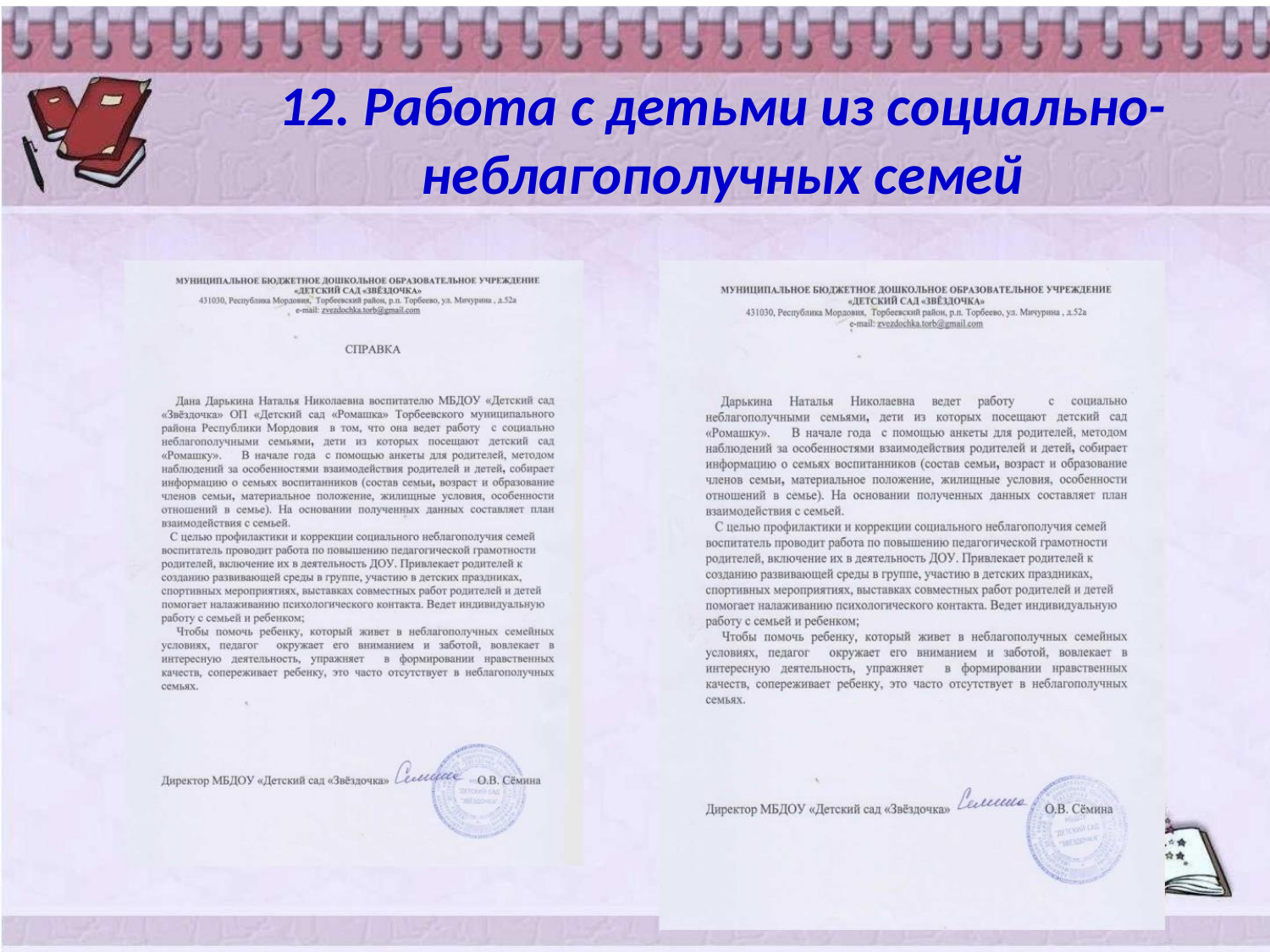

12. Работа с детьми из социально-
неблагополучных семей